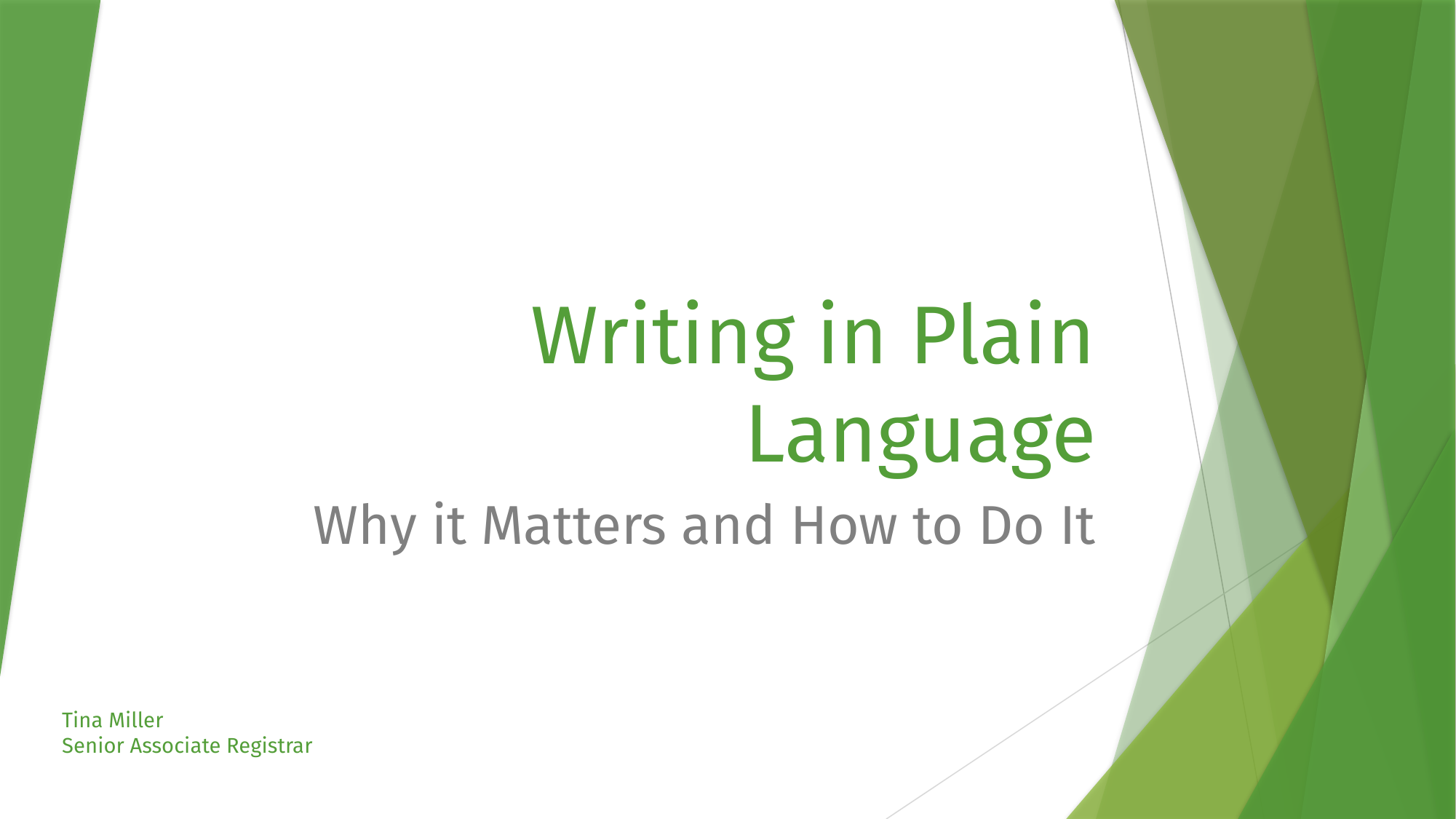

# Writing in Plain Language
Why it Matters and How to Do It
Tina Miller
Senior Associate Registrar